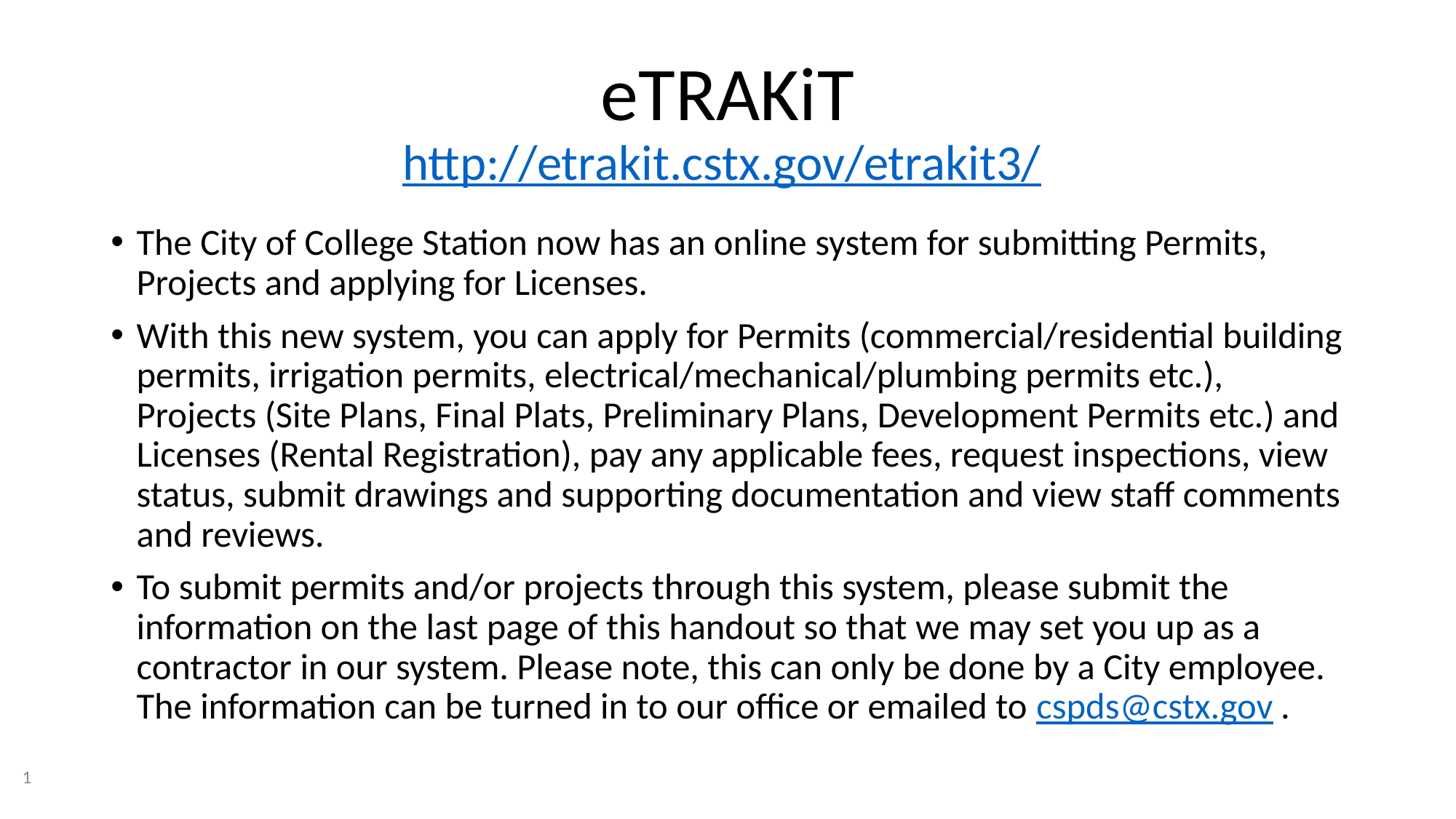

# eTRAKiT http://etrakit.cstx.gov/etrakit3/
The City of College Station now has an online system for submitting Permits, Projects and applying for Licenses.
With this new system, you can apply for Permits (commercial/residential building permits, irrigation permits, electrical/mechanical/plumbing permits etc.), Projects (Site Plans, Final Plats, Preliminary Plans, Development Permits etc.) and Licenses (Rental Registration), pay any applicable fees, request inspections, view status, submit drawings and supporting documentation and view staff comments and reviews.
To submit permits and/or projects through this system, please submit the information on the last page of this handout so that we may set you up as a contractor in our system. Please note, this can only be done by a City employee. The information can be turned in to our office or emailed to cspds@cstx.gov .

1